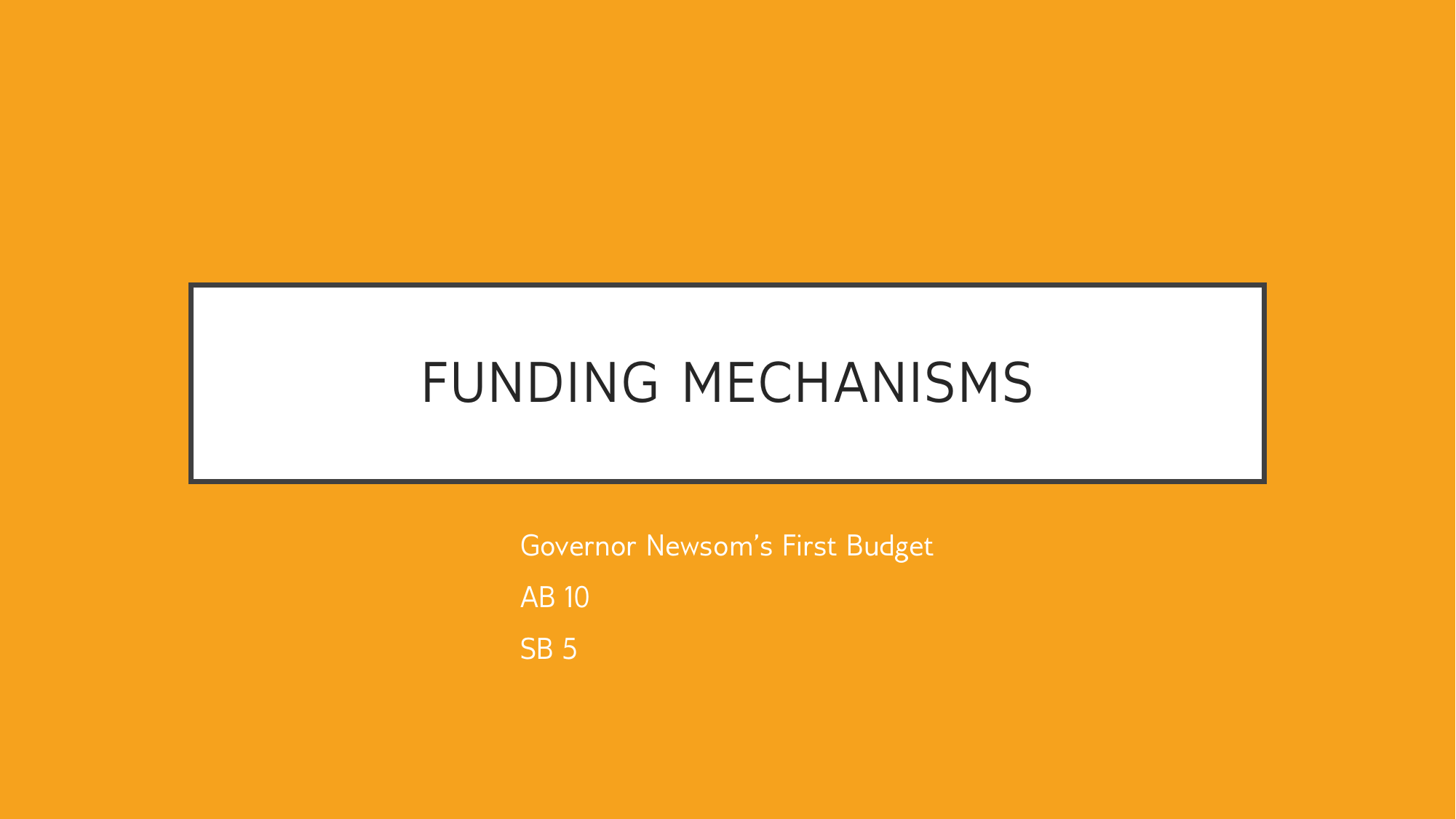

# Funding Mechanisms
Governor Newsom’s First Budget
AB 10
SB 5